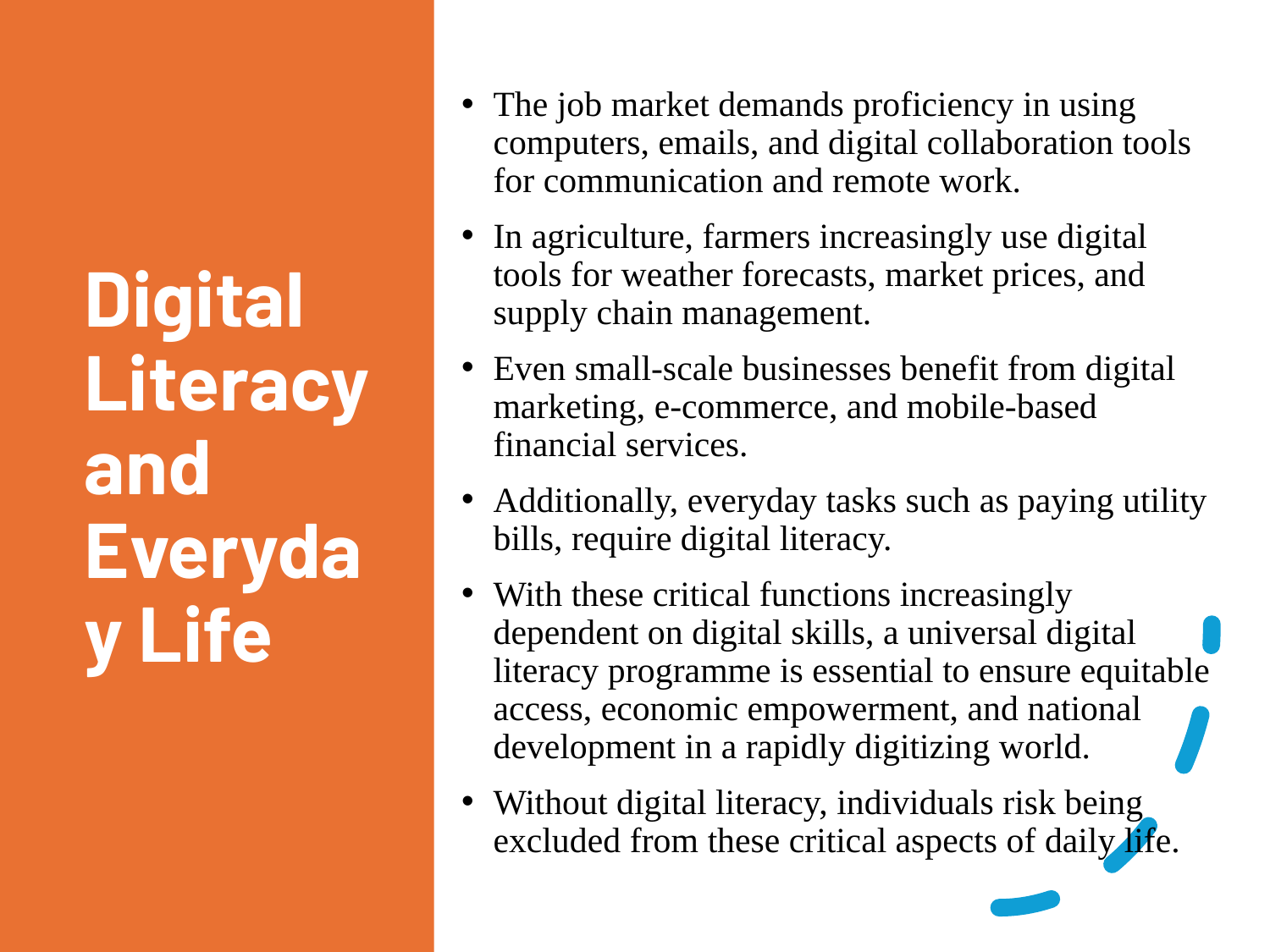

The job market demands proficiency in using computers, emails, and digital collaboration tools for communication and remote work.
In agriculture, farmers increasingly use digital tools for weather forecasts, market prices, and supply chain management.
Even small-scale businesses benefit from digital marketing, e-commerce, and mobile-based financial services.
Additionally, everyday tasks such as paying utility bills, require digital literacy.
With these critical functions increasingly dependent on digital skills, a universal digital literacy programme is essential to ensure equitable access, economic empowerment, and national development in a rapidly digitizing world.
Without digital literacy, individuals risk being excluded from these critical aspects of daily life.
# Digital Literacy and Everyday Life